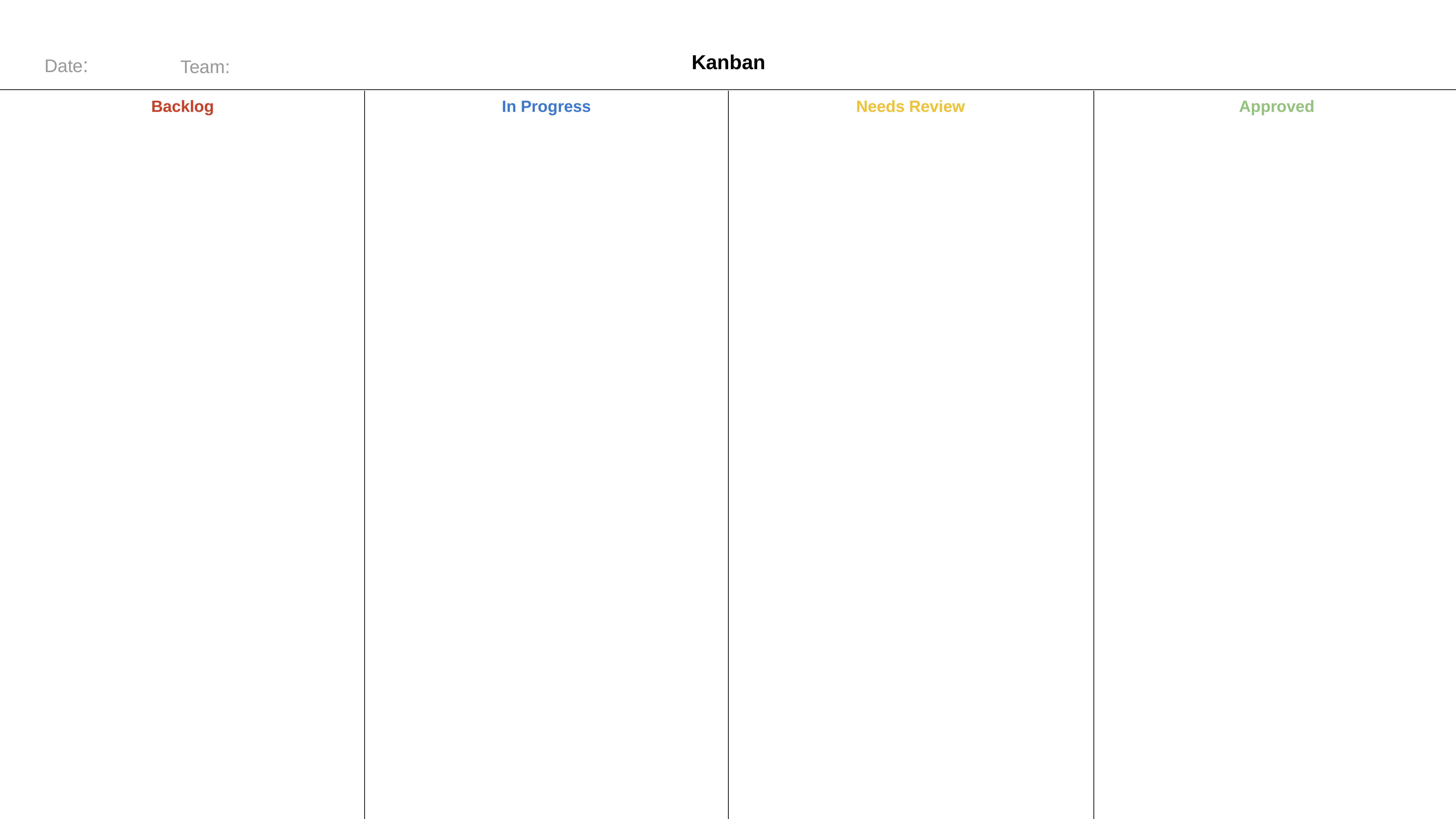

Kanban
# Date:
Team:
Backlog
In Progress
Needs Review
Approved